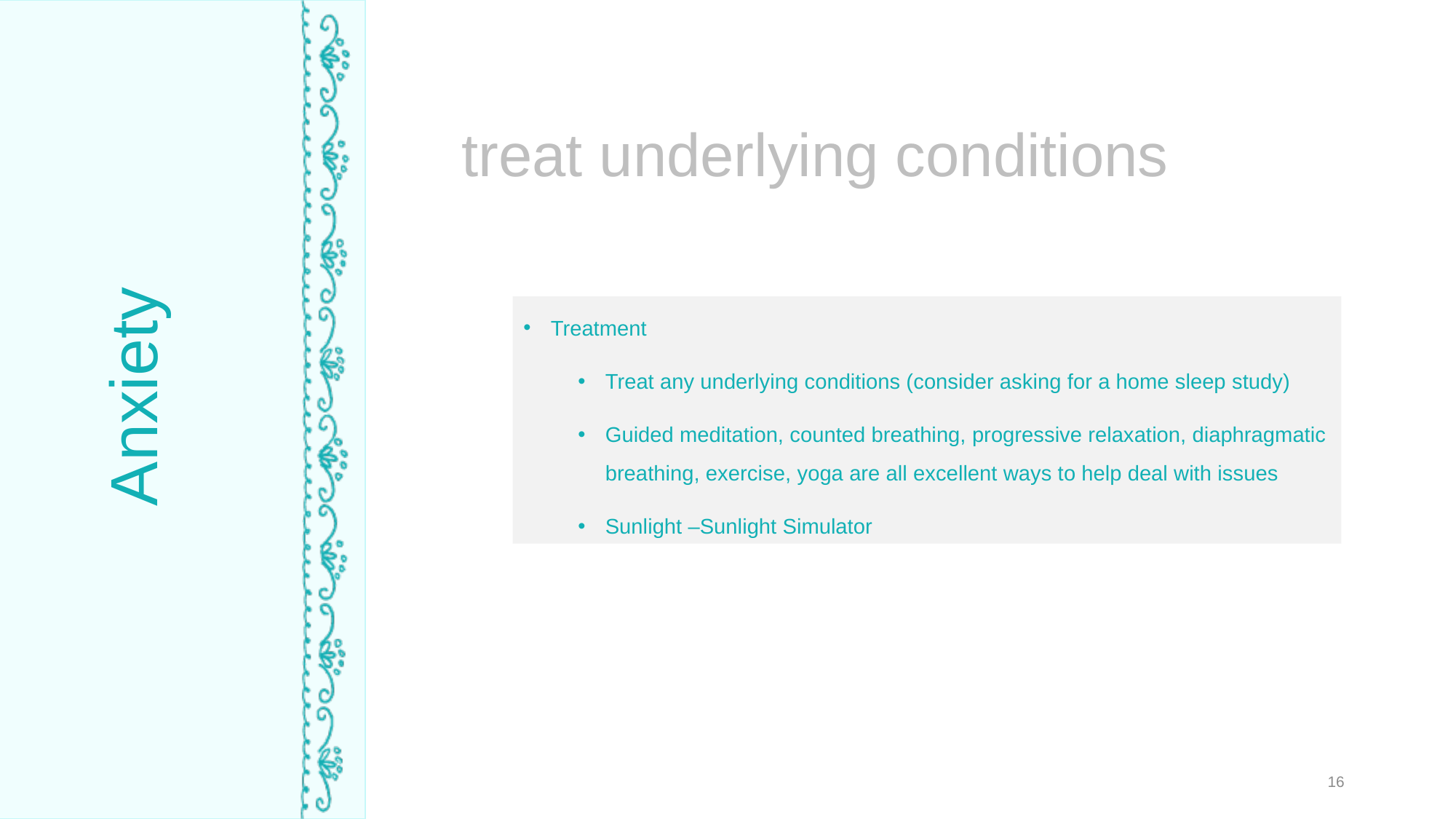

treat underlying conditions
Treatment
Treat any underlying conditions (consider asking for a home sleep study)
Guided meditation, counted breathing, progressive relaxation, diaphragmatic breathing, exercise, yoga are all excellent ways to help deal with issues
Sunlight –Sunlight Simulator
Anxiety
TIME ASLEEP
16